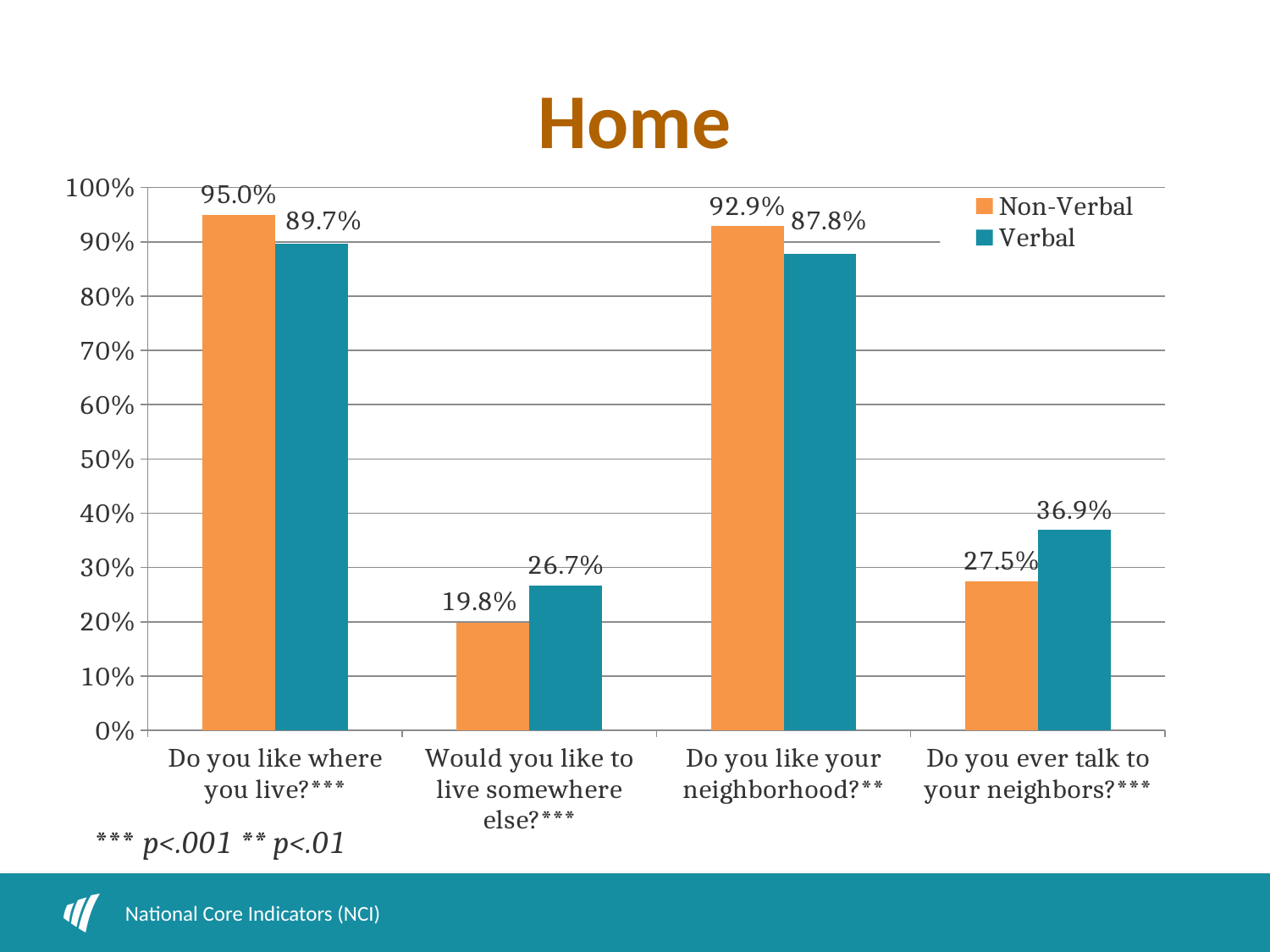

# Home

### Chart

| Category | Non-Verbal | Verbal |
|---|---|---|
| Do you like where you live?*** | 0.9500000000000006 | 0.897 |
| Would you like to live somewhere else?*** | 0.198 | 0.267 |
| Do you like your neighborhood?** | 0.929 | 0.8780000000000008 |
| Do you ever talk to your neighbors?*** | 0.275 | 0.3690000000000004 |
*** p<.001 ** p<.01

National Core Indicators (NCI)